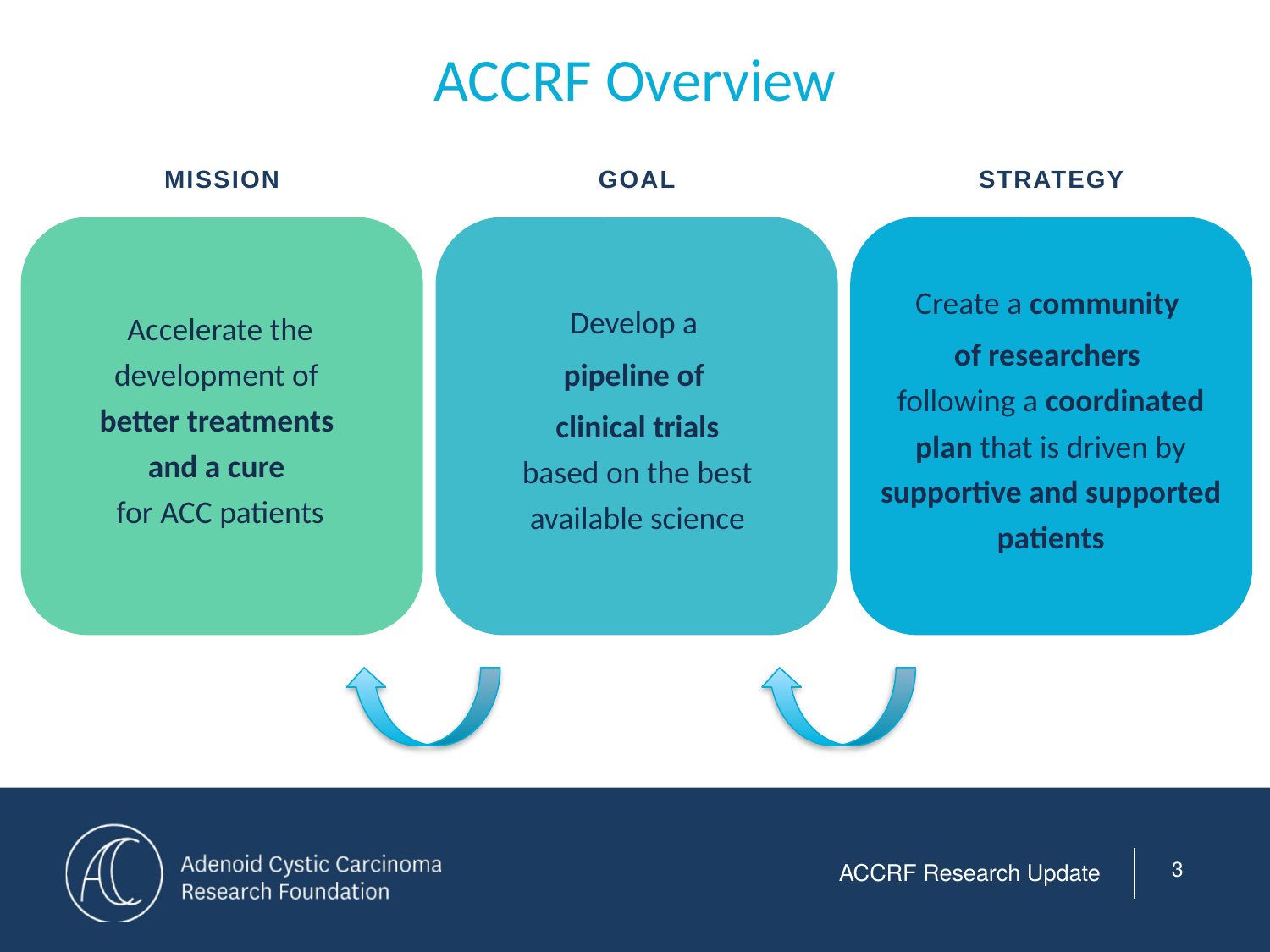

# ACCRF Overview
MISSION
GOAL
STRATEGY
Accelerate the development of
better treatments
and a cure
for ACC patients
Develop a
pipeline of
clinical trials
based on the best available science
Create a community
of researchers
following a coordinated plan that is driven by supportive and supported patients

3